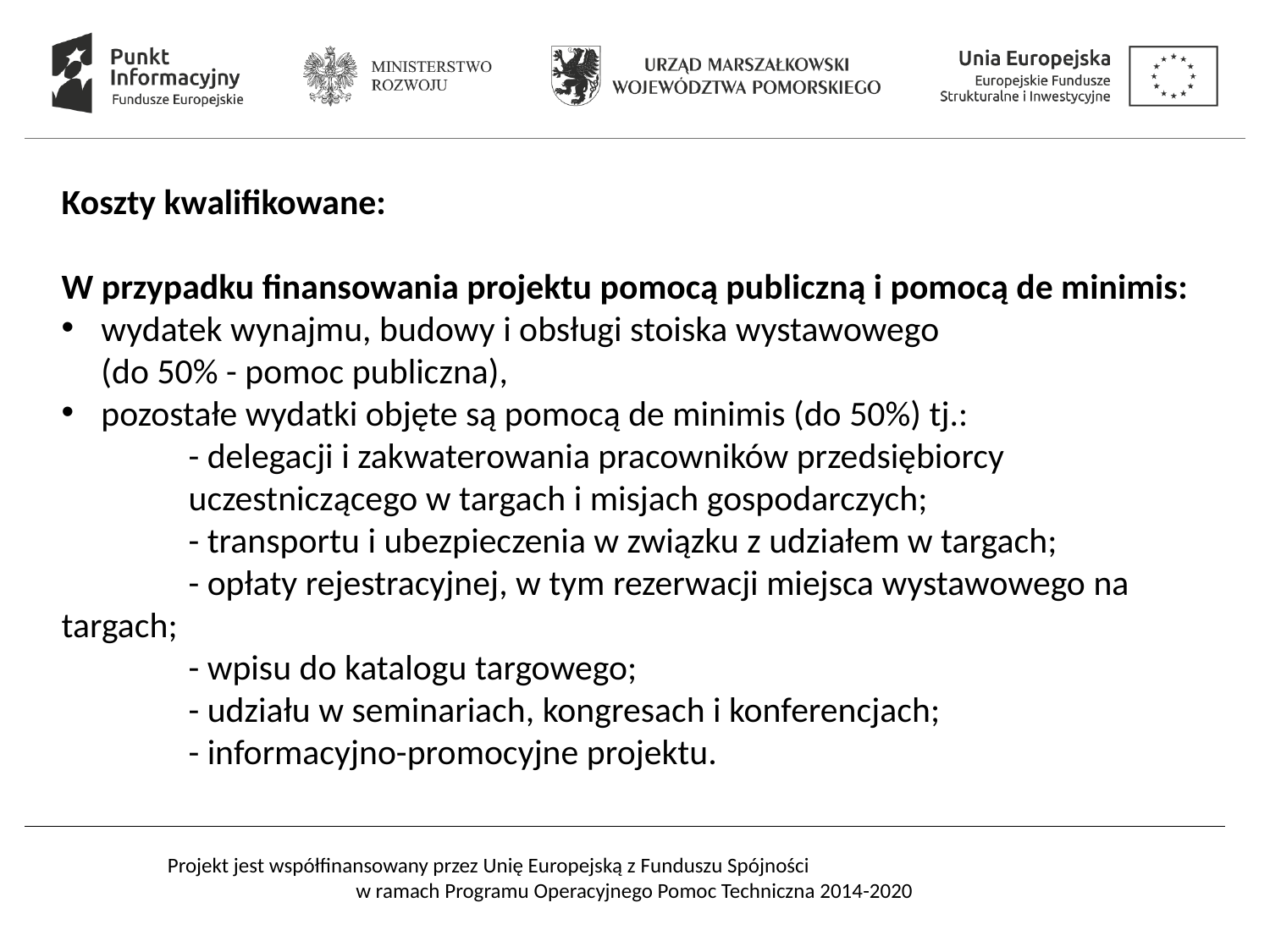

Koszty kwalifikowane:

W przypadku finansowania projektu pomocą publiczną i pomocą de minimis:
wydatek wynajmu, budowy i obsługi stoiska wystawowego
(do 50% - pomoc publiczna),
pozostałe wydatki objęte są pomocą de minimis (do 50%) tj.:
	- delegacji i zakwaterowania pracowników przedsiębiorcy
	uczestniczącego w targach i misjach gospodarczych;
	- transportu i ubezpieczenia w związku z udziałem w targach;
	- opłaty rejestracyjnej, w tym rezerwacji miejsca wystawowego na 	targach;
	- wpisu do katalogu targowego;
	- udziału w seminariach, kongresach i konferencjach;
	- informacyjno-promocyjne projektu.